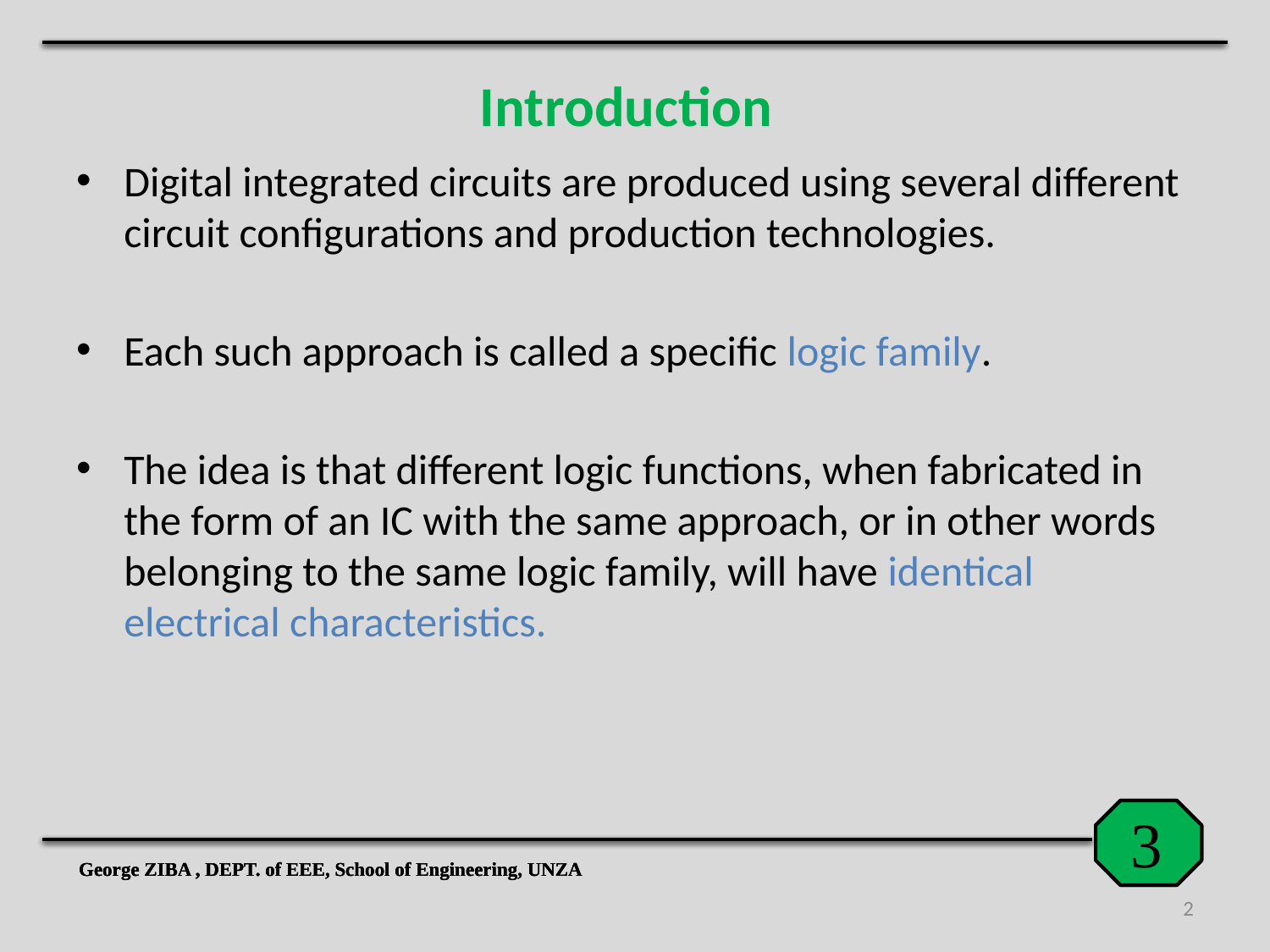

# Introduction
Digital integrated circuits are produced using several different circuit configurations and production technologies.

Each such approach is called a specific logic family.

The idea is that different logic functions, when fabricated in the form of an IC with the same approach, or in other words belonging to the same logic family, will have identical electrical characteristics.
George ZIBA , DEPT. of EEE, School of Engineering, UNZA
George ZIBA , DEPT. of EEE, School of Engineering, UNZA
George ZIBA , DEPT. of EEE, School of Engineering, UNZA

2
3
2